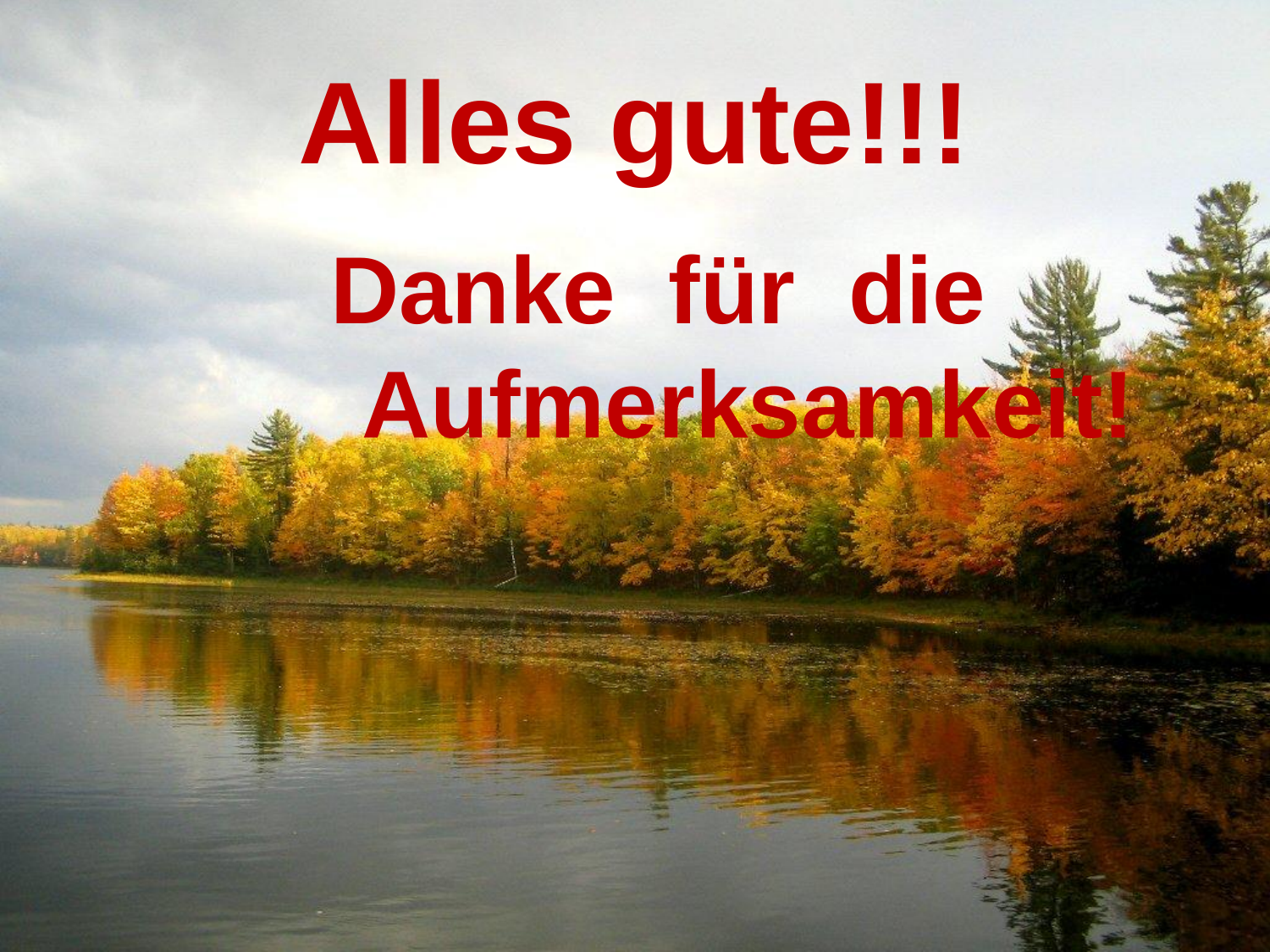

# Alles gute!!!
Danke  für  die  Aufmerksamkeit!